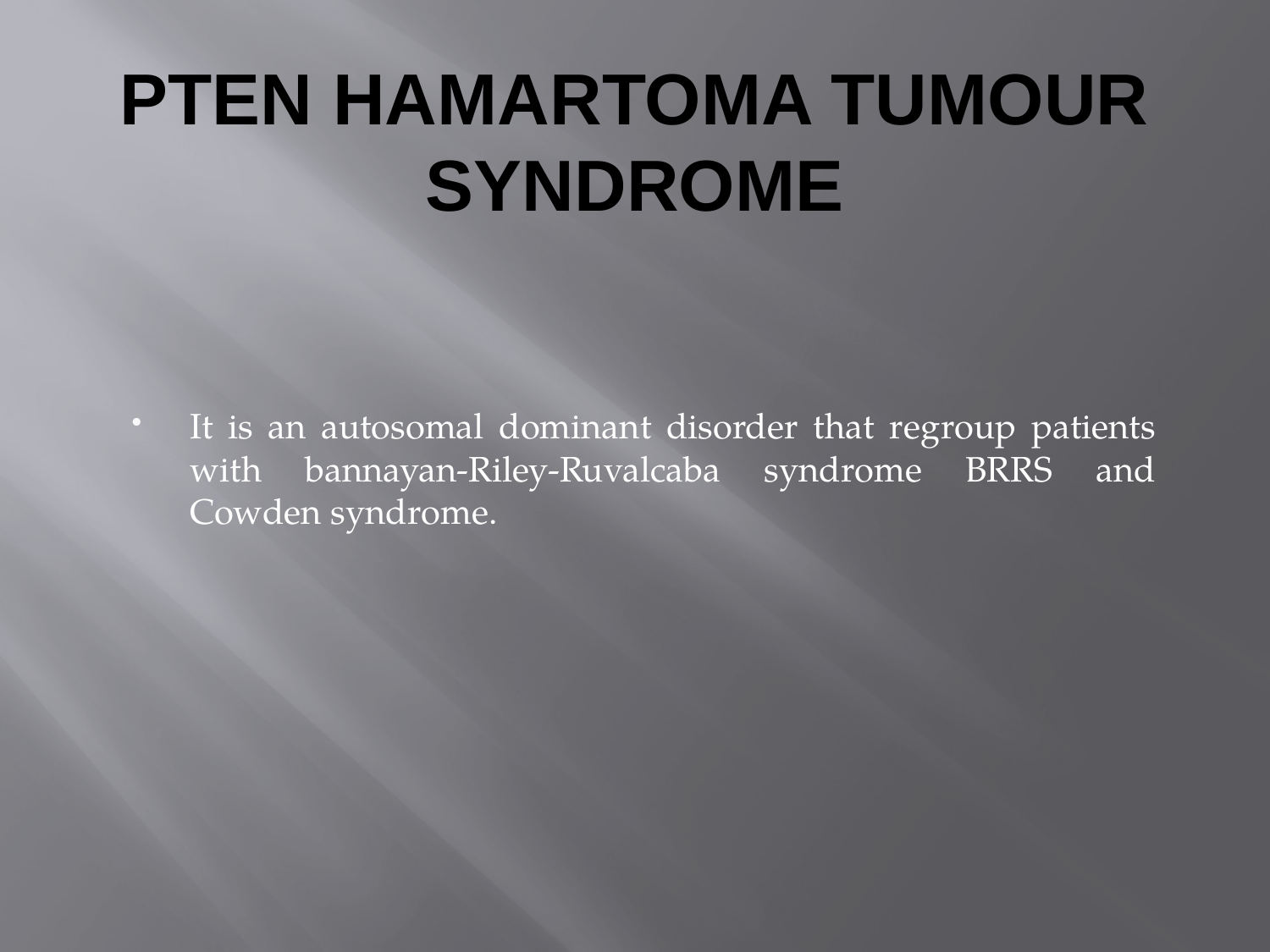

# PTEN HAMARTOMA TUMOUR SYNDROME
It is an autosomal dominant disorder that regroup patients with bannayan-Riley-Ruvalcaba syndrome BRRS and Cowden syndrome.